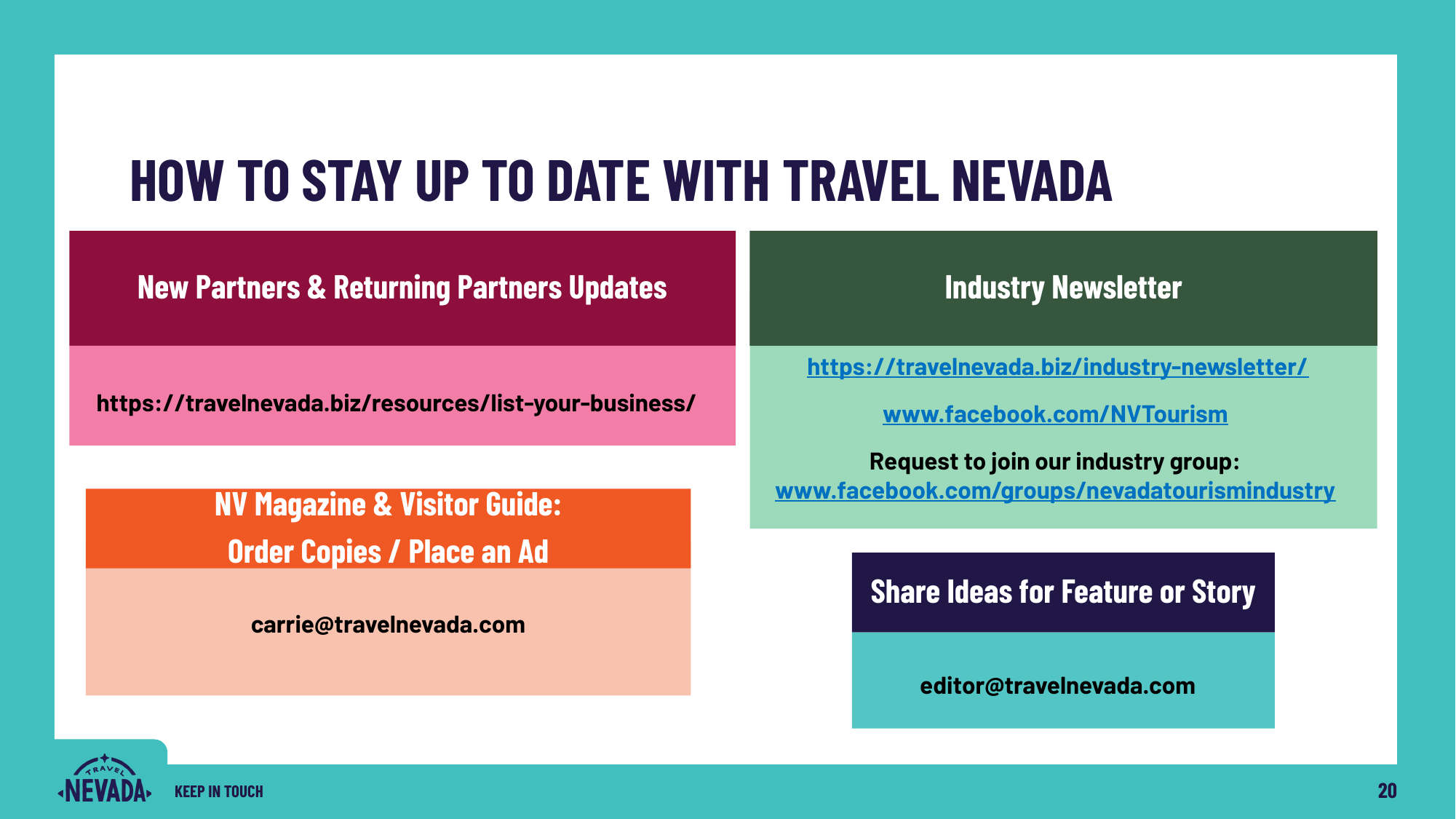

HOW TO STAY UP TO DATE WITH TRAVEL NEVADA
New Partners & Returning Partners Updates
Industry Newsletter

https://travelnevada.biz/industry-newsletter/
www.facebook.com/NVTourism
Request to join our industry group: www.facebook.com/groups/nevadatourismindustry

https://travelnevada.biz/resources/list-your-business/
NV Magazine & Visitor Guide:
Order Copies / Place an Ad

carrie@travelnevada.com
Share Ideas for Feature or Story

editor@travelnevada.com
KEEP IN TOUCH